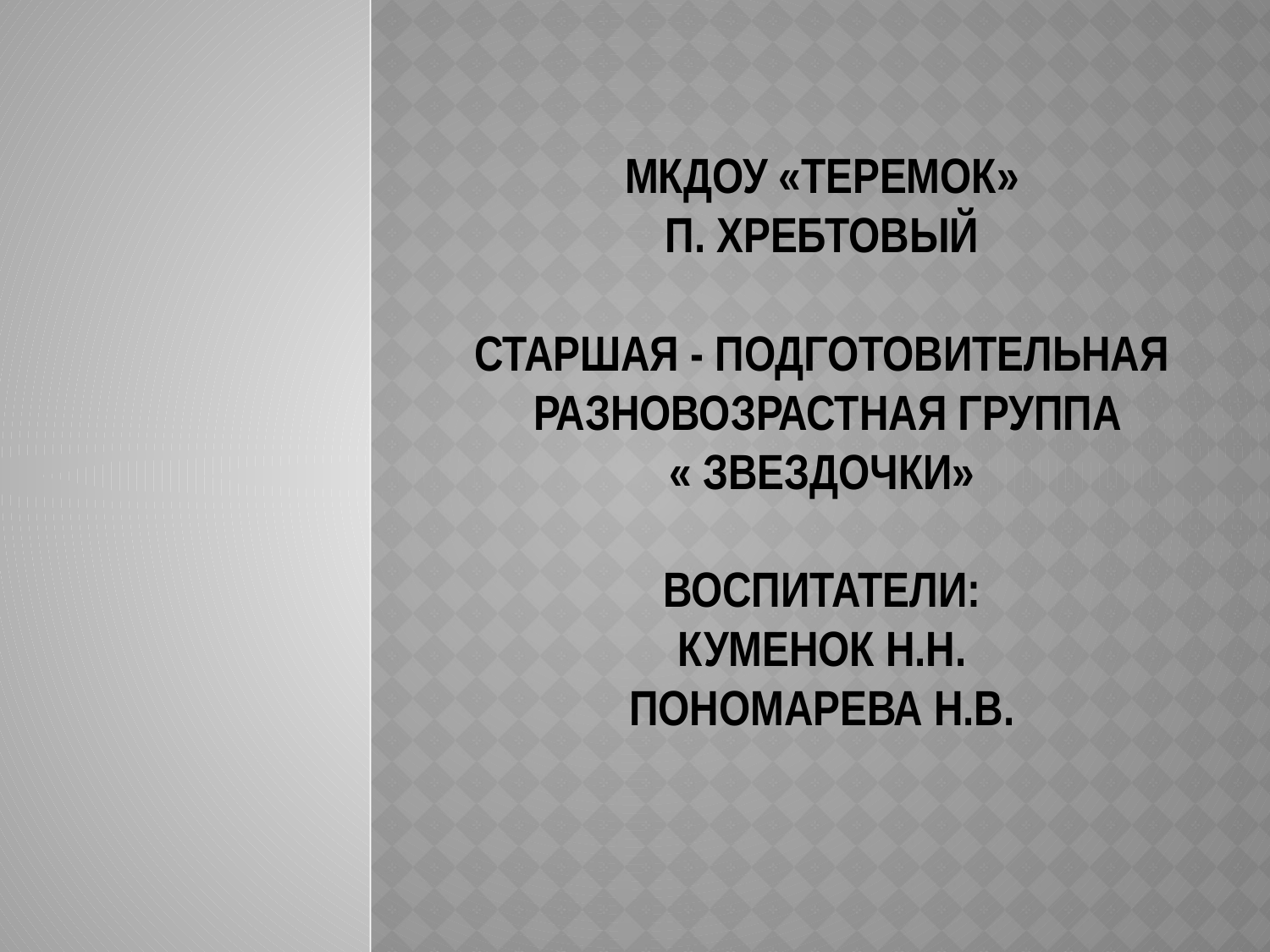

# МКДОУ «Теремок» п. Хребтовый Старшая - подготовительная  разновозрастная группа « Звездочки» Воспитатели: Куменок Н.Н. Пономарева Н.В.